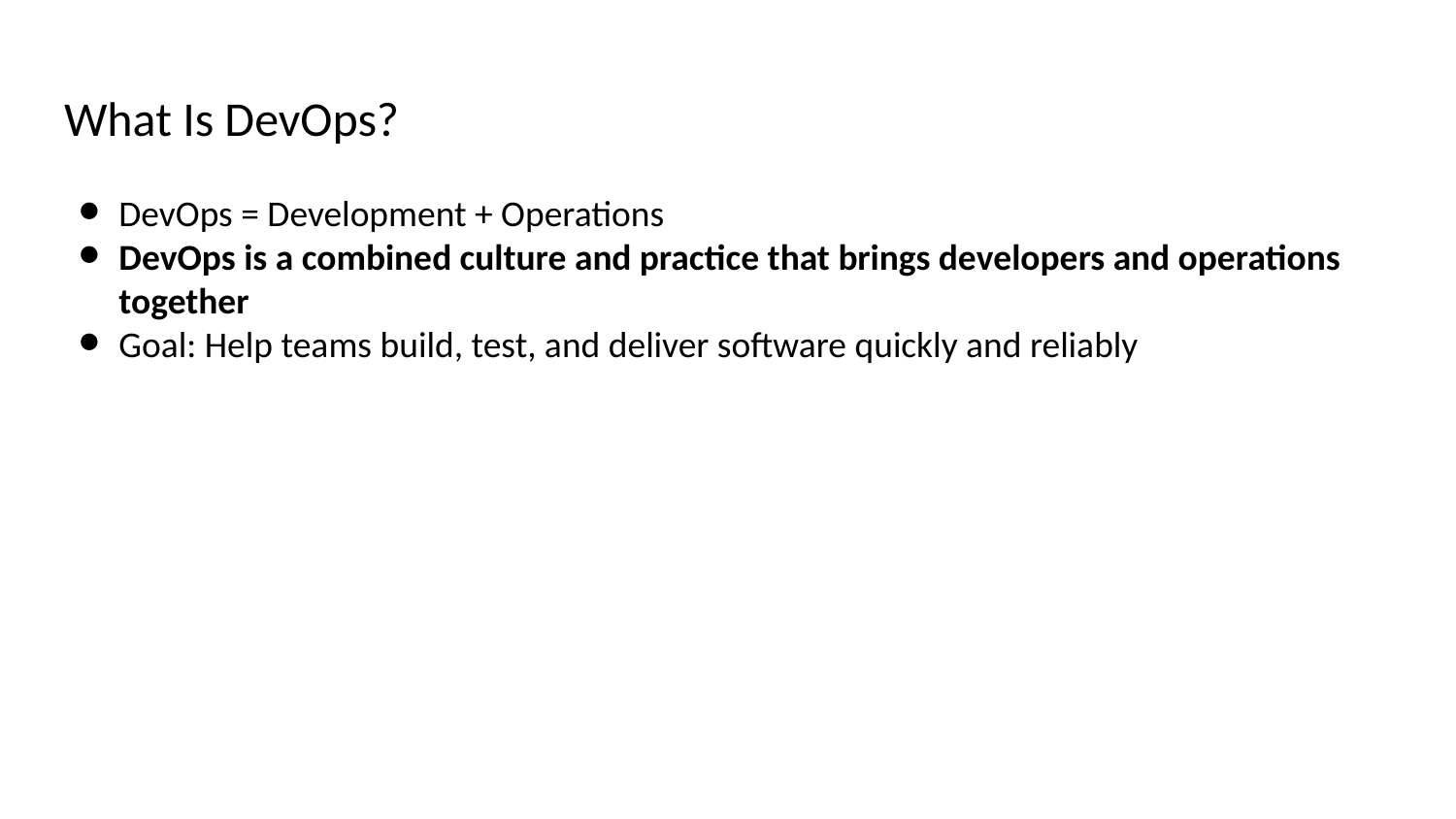

# What Is DevOps?
DevOps = Development + Operations
DevOps is a combined culture and practice that brings developers and operations together
Goal: Help teams build, test, and deliver software quickly and reliably